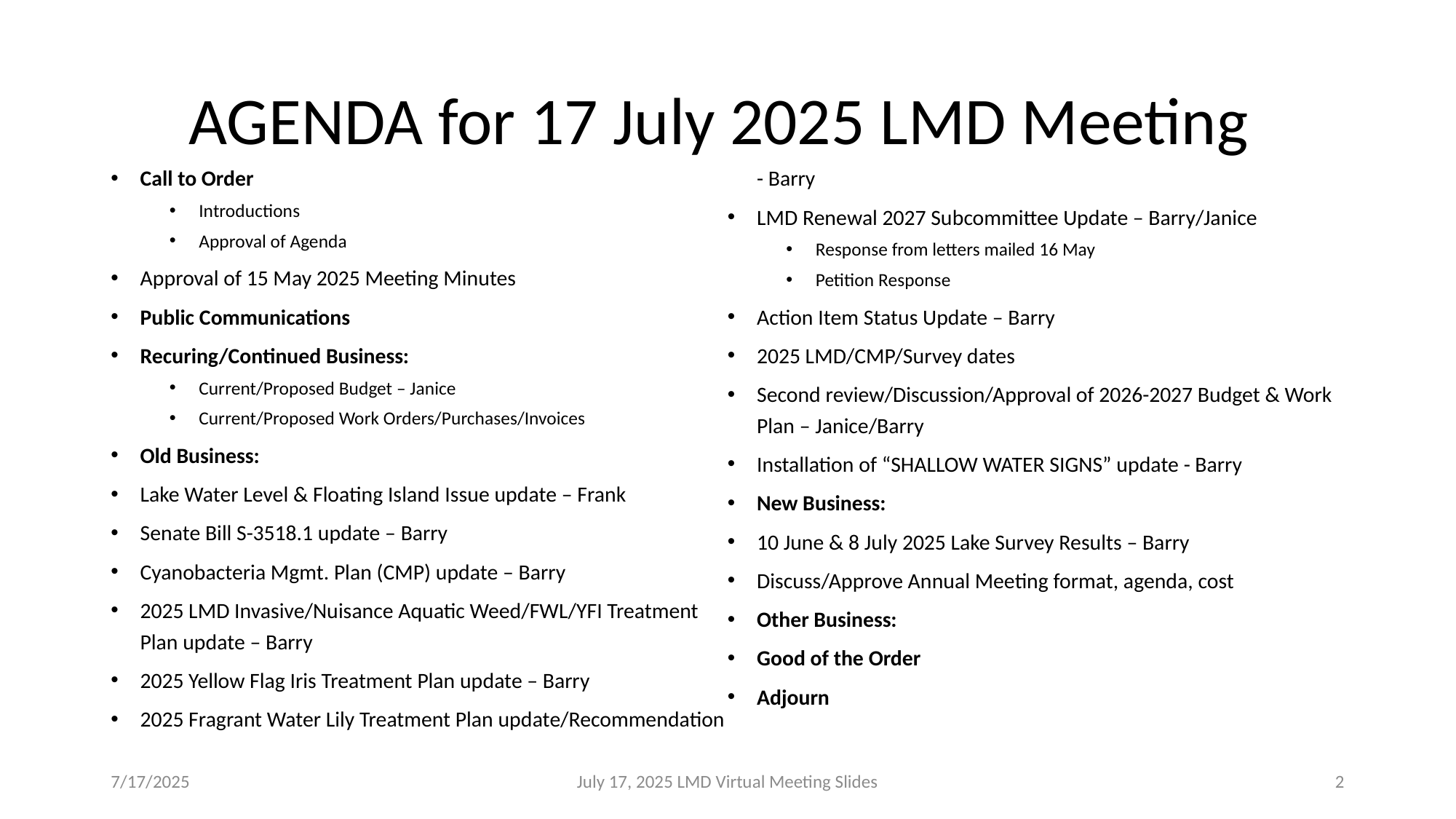

# AGENDA for 17 July 2025 LMD Meeting
Call to Order
Introductions
Approval of Agenda
Approval of 15 May 2025 Meeting Minutes
Public Communications
Recuring/Continued Business:
Current/Proposed Budget – Janice
Current/Proposed Work Orders/Purchases/Invoices
Old Business:
Lake Water Level & Floating Island Issue update – Frank
Senate Bill S-3518.1 update – Barry
Cyanobacteria Mgmt. Plan (CMP) update – Barry
2025 LMD Invasive/Nuisance Aquatic Weed/FWL/YFI Treatment Plan update – Barry
2025 Yellow Flag Iris Treatment Plan update – Barry
2025 Fragrant Water Lily Treatment Plan update/Recommendation - Barry
LMD Renewal 2027 Subcommittee Update – Barry/Janice
Response from letters mailed 16 May
Petition Response
Action Item Status Update – Barry
2025 LMD/CMP/Survey dates
Second review/Discussion/Approval of 2026-2027 Budget & Work Plan – Janice/Barry
Installation of “SHALLOW WATER SIGNS” update - Barry
New Business:
10 June & 8 July 2025 Lake Survey Results – Barry
Discuss/Approve Annual Meeting format, agenda, cost
Other Business:
Good of the Order
Adjourn
7/17/2025
July 17, 2025 LMD Virtual Meeting Slides
2